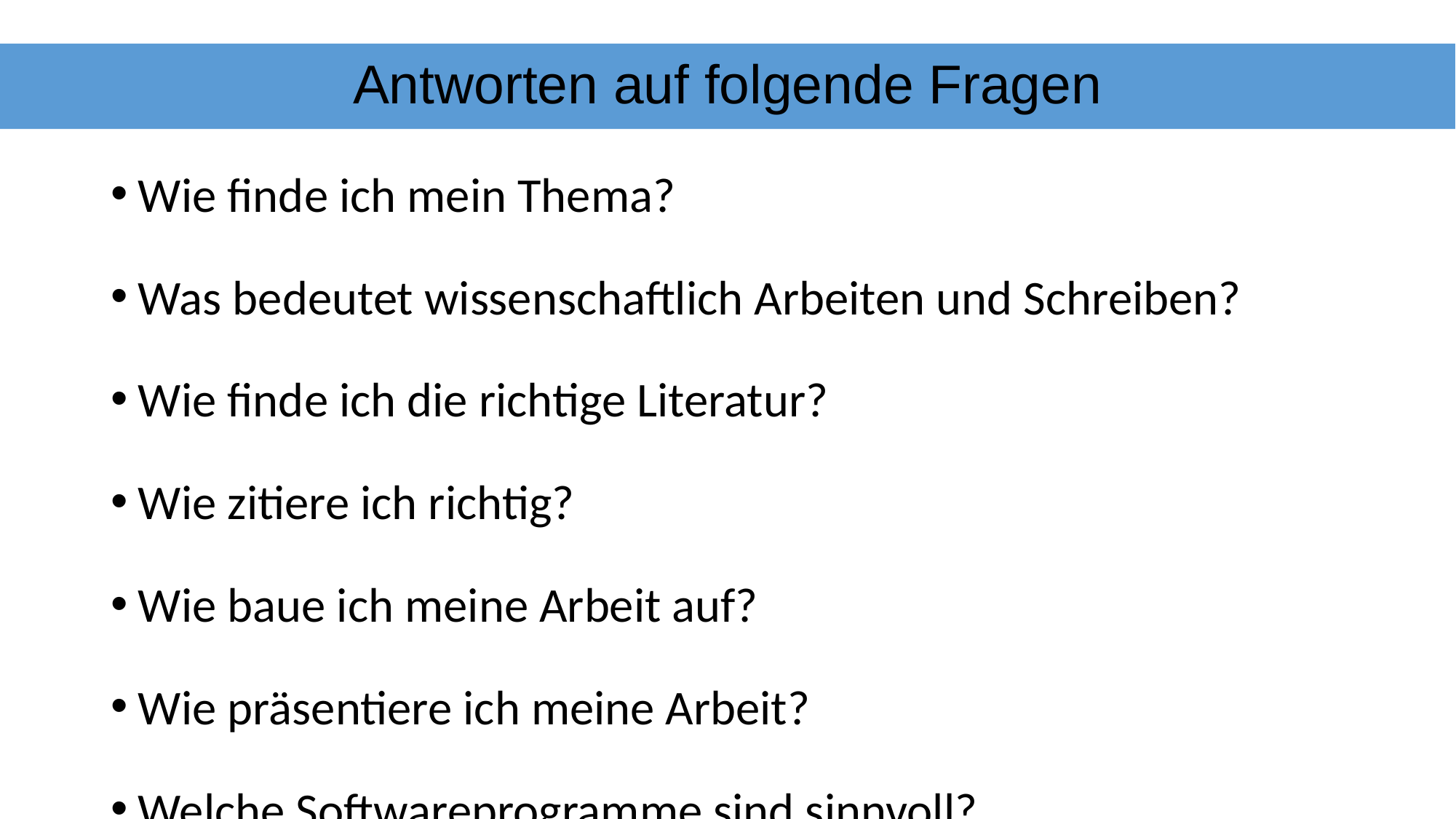

# Antworten auf folgende Fragen
Wie finde ich mein Thema?
Was bedeutet wissenschaftlich Arbeiten und Schreiben?
Wie finde ich die richtige Literatur?
Wie zitiere ich richtig?
Wie baue ich meine Arbeit auf?
Wie präsentiere ich meine Arbeit?
Welche Softwareprogramme sind sinnvoll?